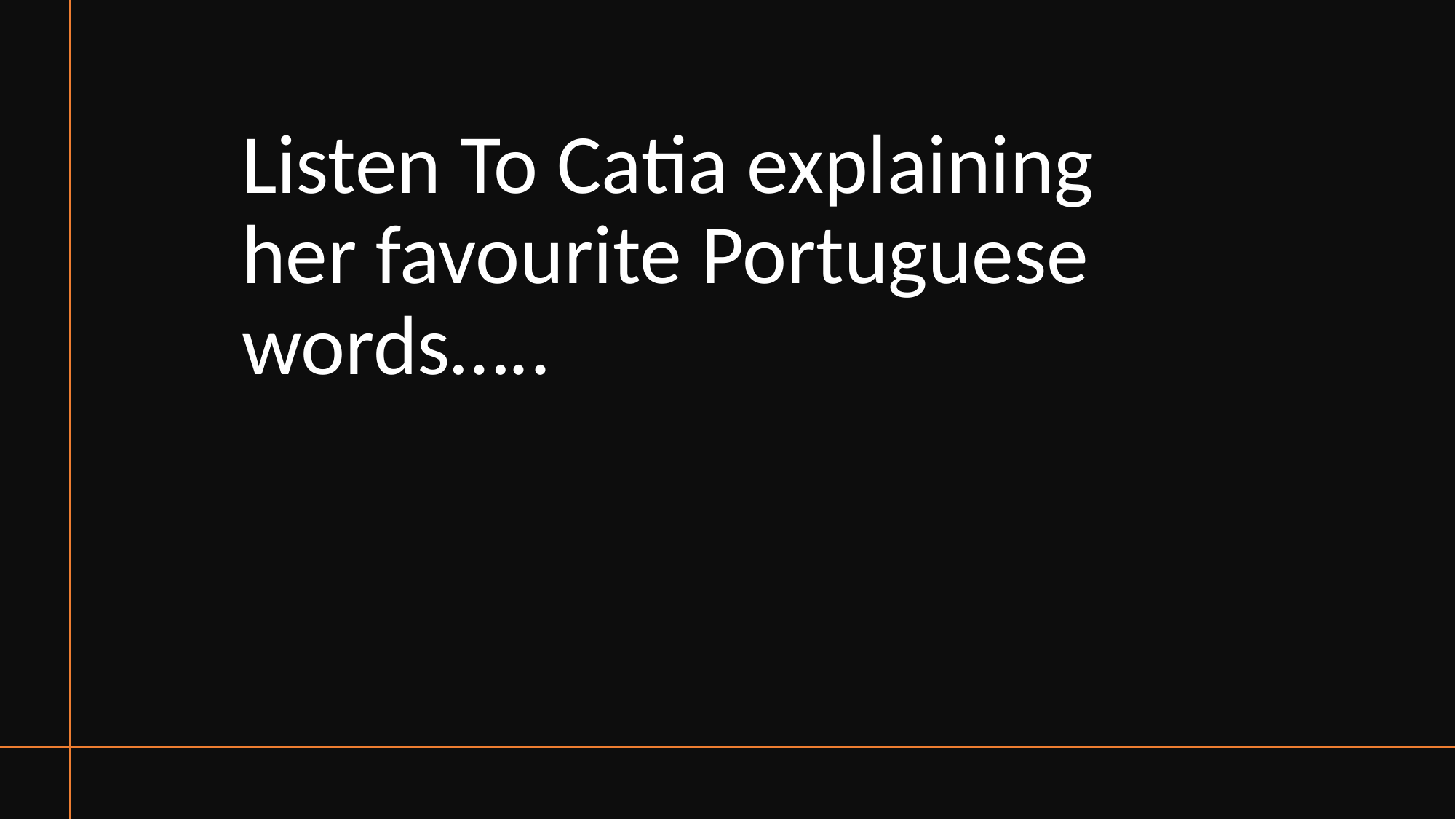

# Listen To Catia explaining her favourite Portuguese words…..